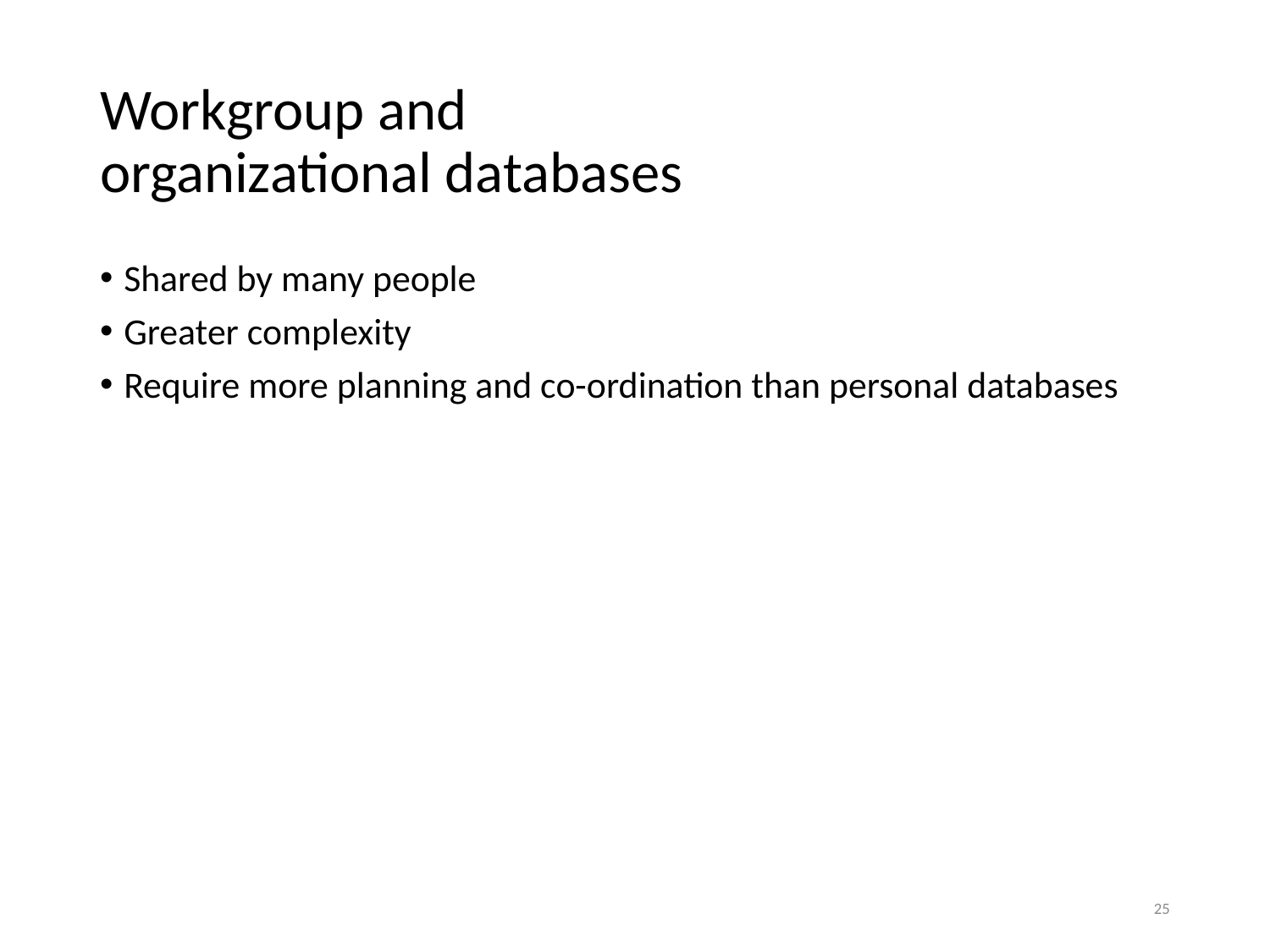

# Workgroup and organizational databases
Shared by many people
Greater complexity
Require more planning and co-ordination than personal databases
25